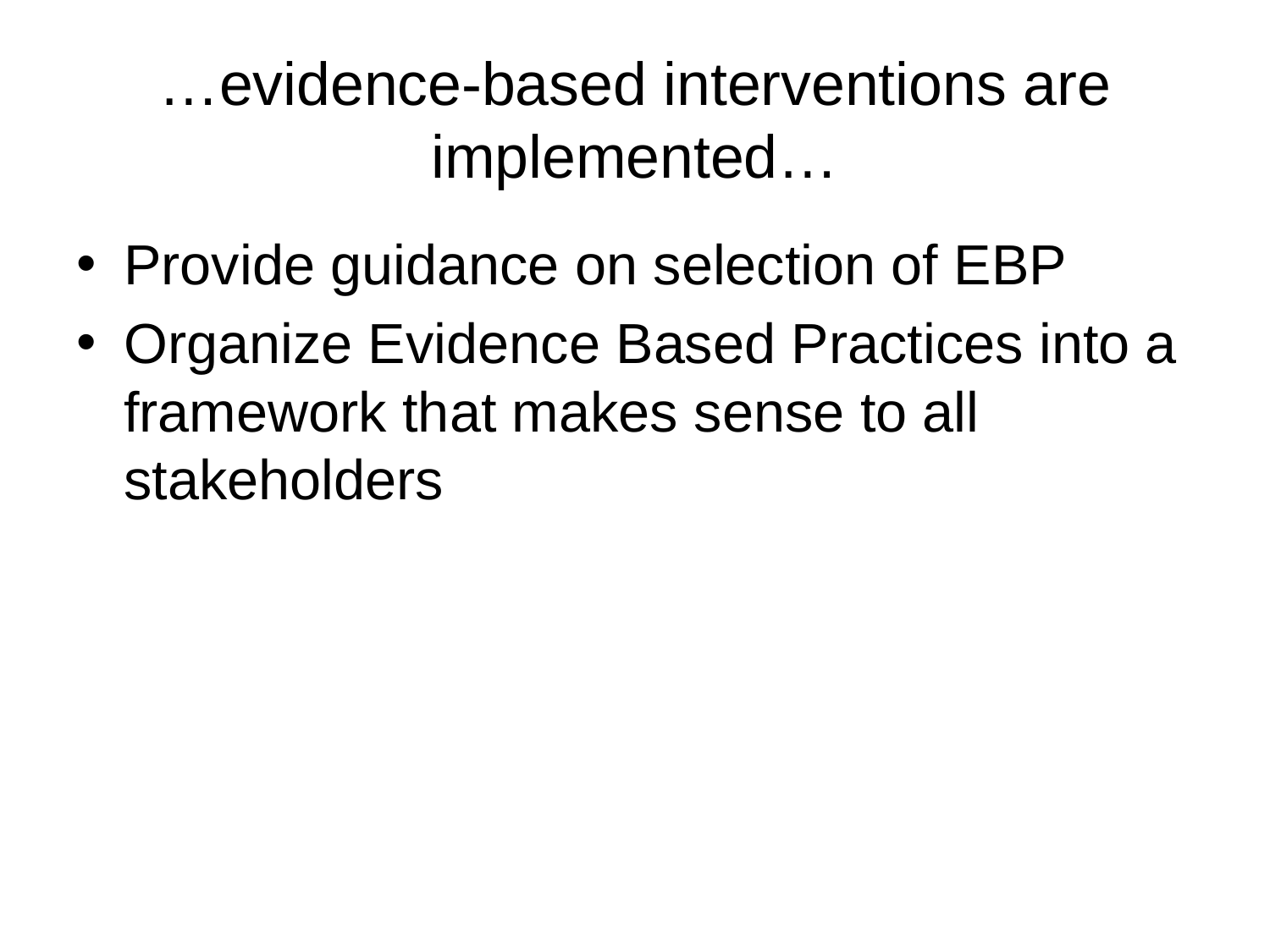

…evidence-based interventions are implemented…
Provide guidance on selection of EBP
Organize Evidence Based Practices into a framework that makes sense to all stakeholders